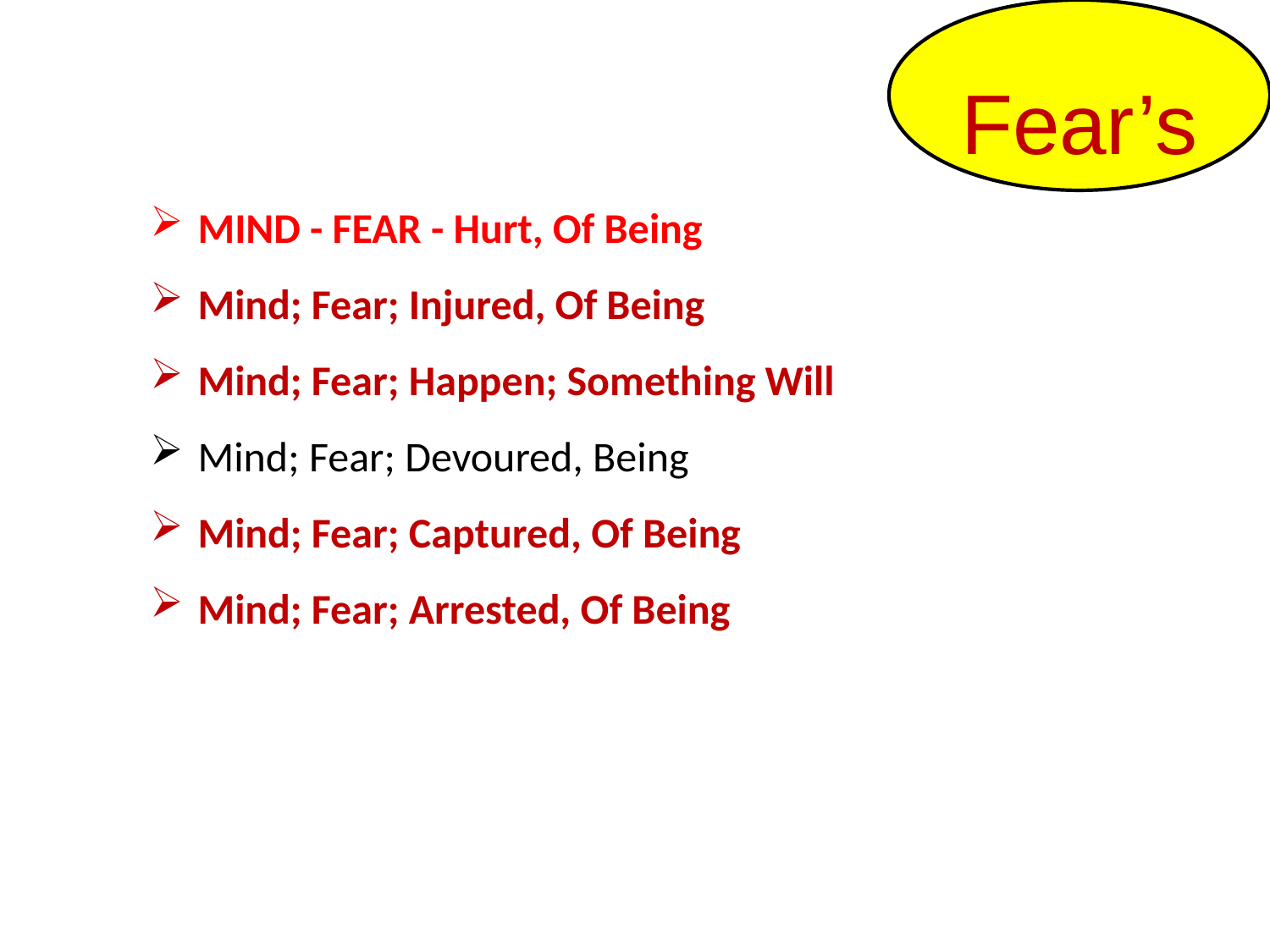

Fear’s
MIND - FEAR - Hurt, Of Being
Mind; Fear; Injured, Of Being
Mind; Fear; Happen; Something Will
Mind; Fear; Devoured, Being
Mind; Fear; Captured, Of Being
Mind; Fear; Arrested, Of Being